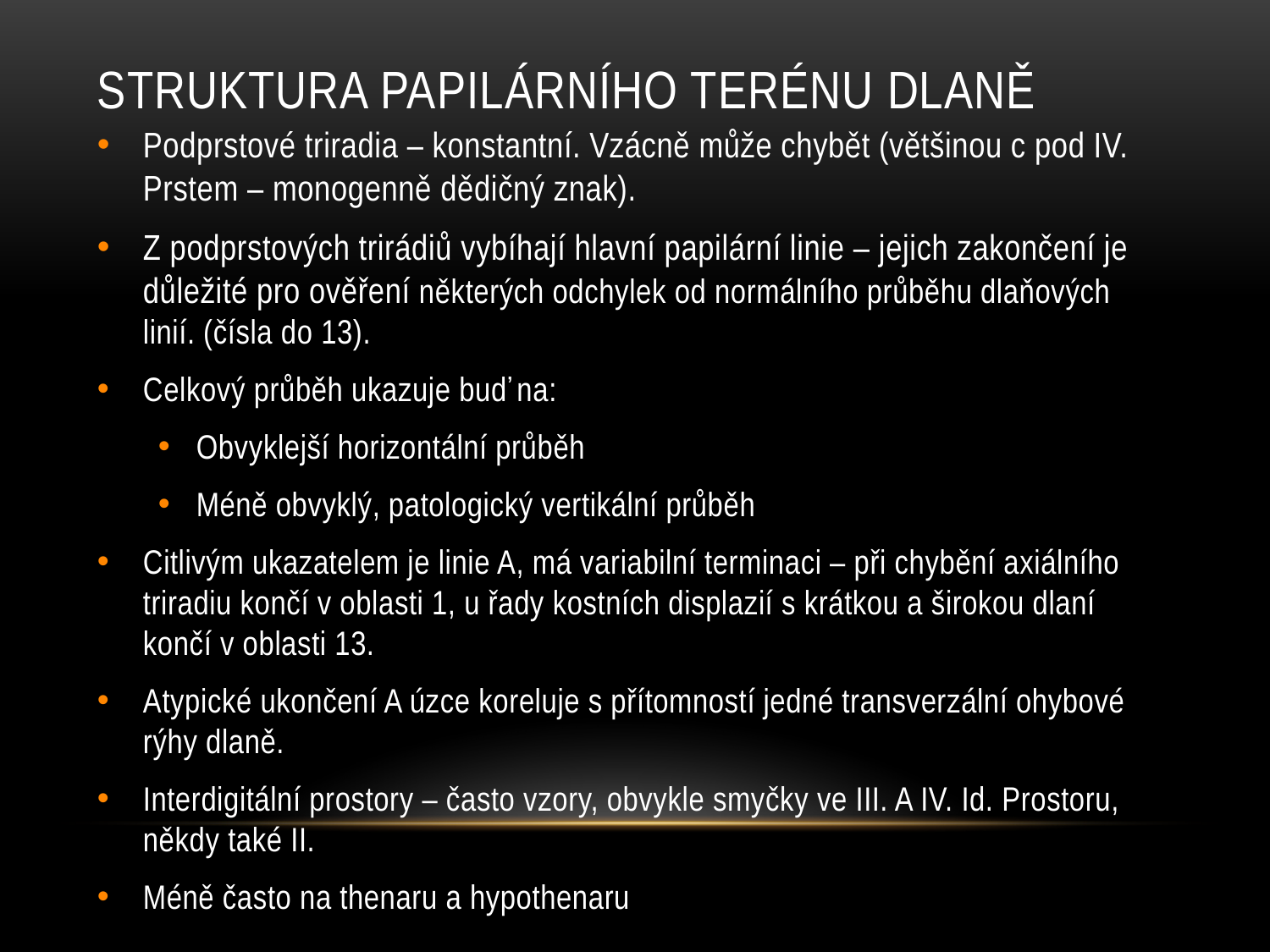

# Struktura papilárního terénu dlaně
Podprstové triradia – konstantní. Vzácně může chybět (většinou c pod IV. Prstem – monogenně dědičný znak).
Z podprstových trirádiů vybíhají hlavní papilární linie – jejich zakončení je důležité pro ověření některých odchylek od normálního průběhu dlaňových linií. (čísla do 13).
Celkový průběh ukazuje buď na:
Obvyklejší horizontální průběh
Méně obvyklý, patologický vertikální průběh
Citlivým ukazatelem je linie A, má variabilní terminaci – při chybění axiálního triradiu končí v oblasti 1, u řady kostních displazií s krátkou a širokou dlaní končí v oblasti 13.
Atypické ukončení A úzce koreluje s přítomností jedné transverzální ohybové rýhy dlaně.
Interdigitální prostory – často vzory, obvykle smyčky ve III. A IV. Id. Prostoru, někdy také II.
Méně často na thenaru a hypothenaru